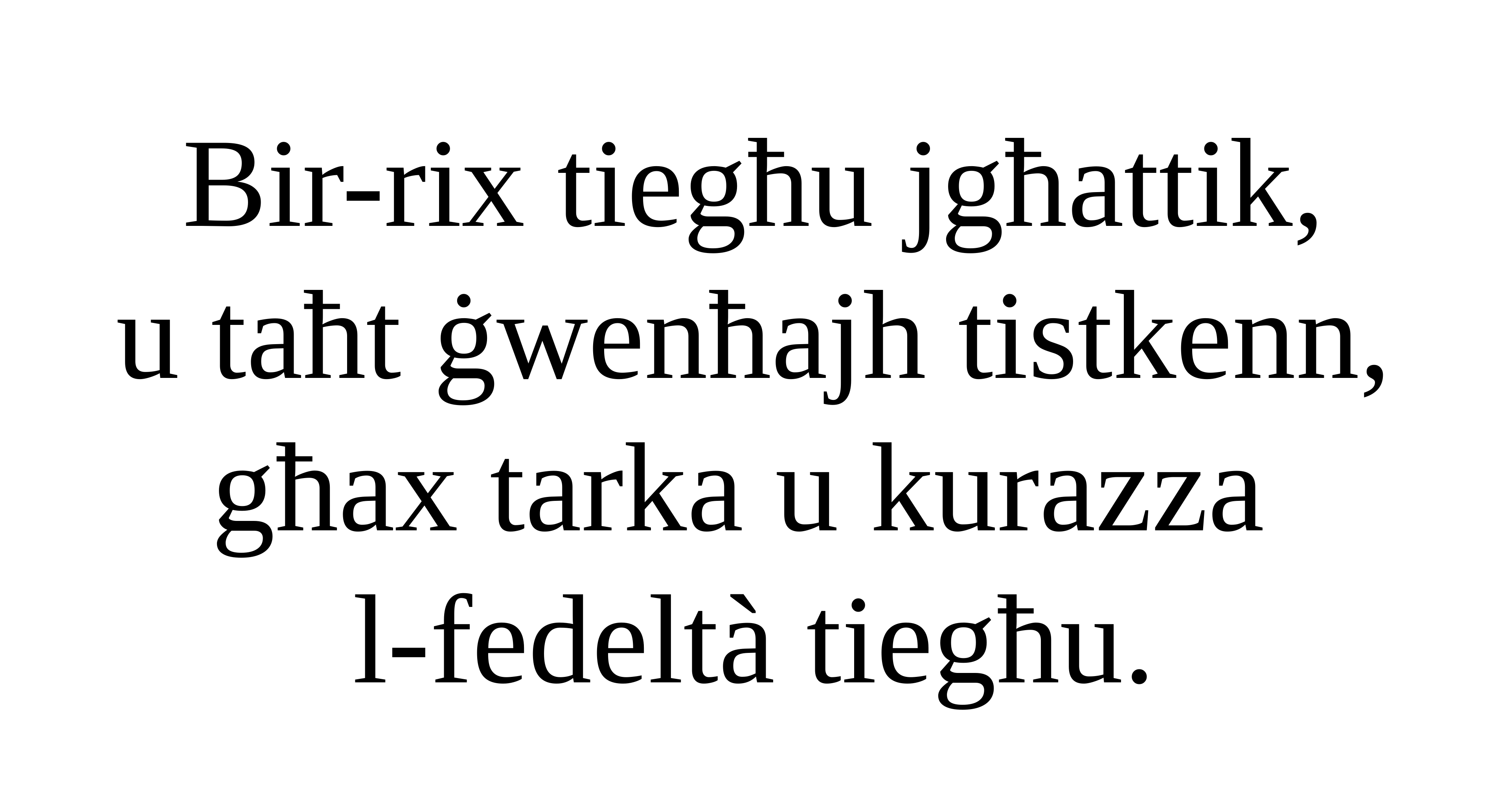

Bir-rix tiegħu jgħattik,
u taħt ġwenħajh tistkenn,
għax tarka u kurazza
l-fedeltà tiegħu.